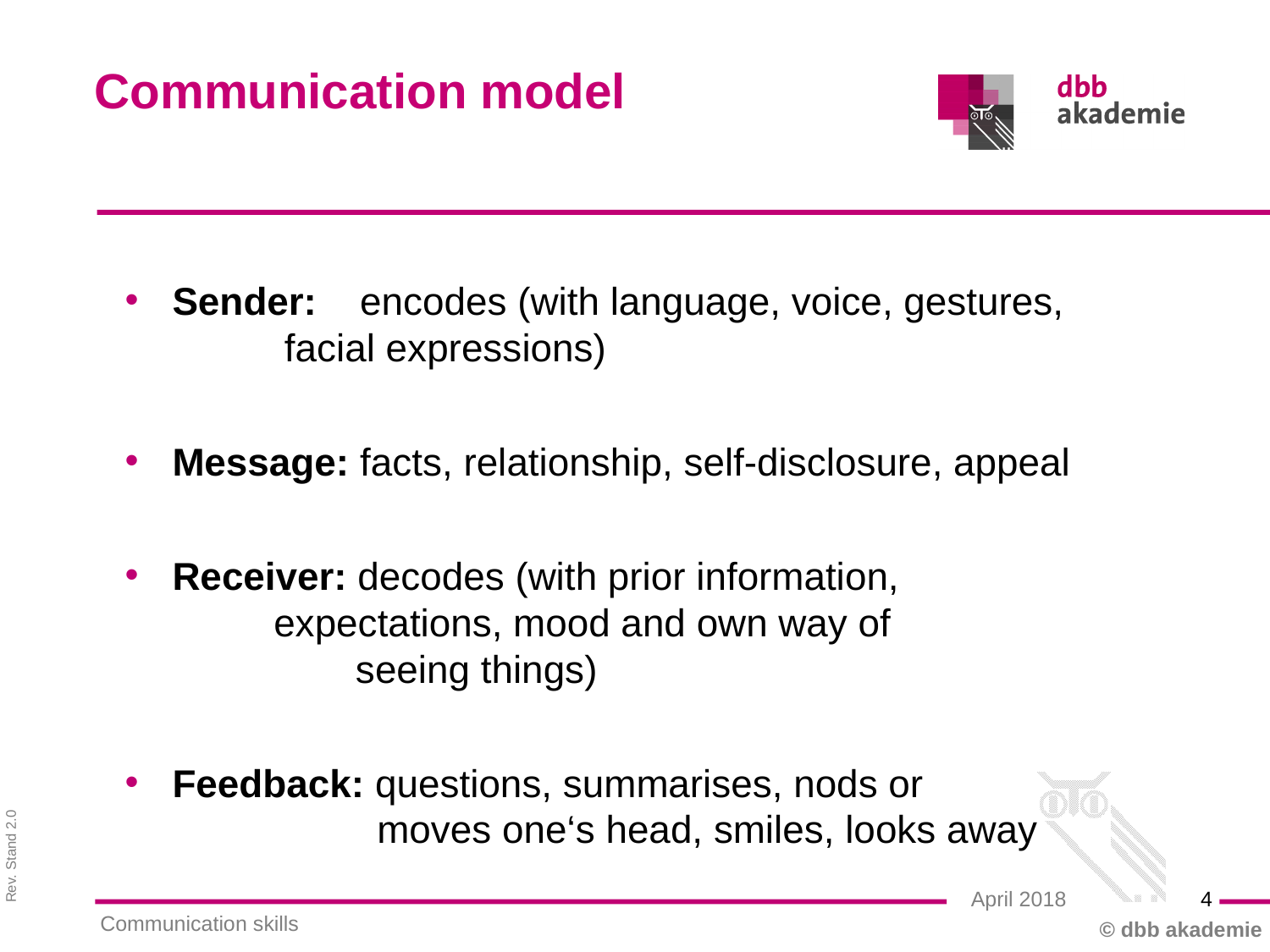

Communication model
Sender:    encodes (with language, voice, gestures,
   	      facial expressions)

Message: facts, relationship, self-disclosure, appeal

Receiver: decodes (with prior information,
	     expectations, mood and own way of
                 seeing things)

Feedback: questions, summarises, nods or
                   moves one‘s head, smiles, looks away
4
April 2018
Communication skills